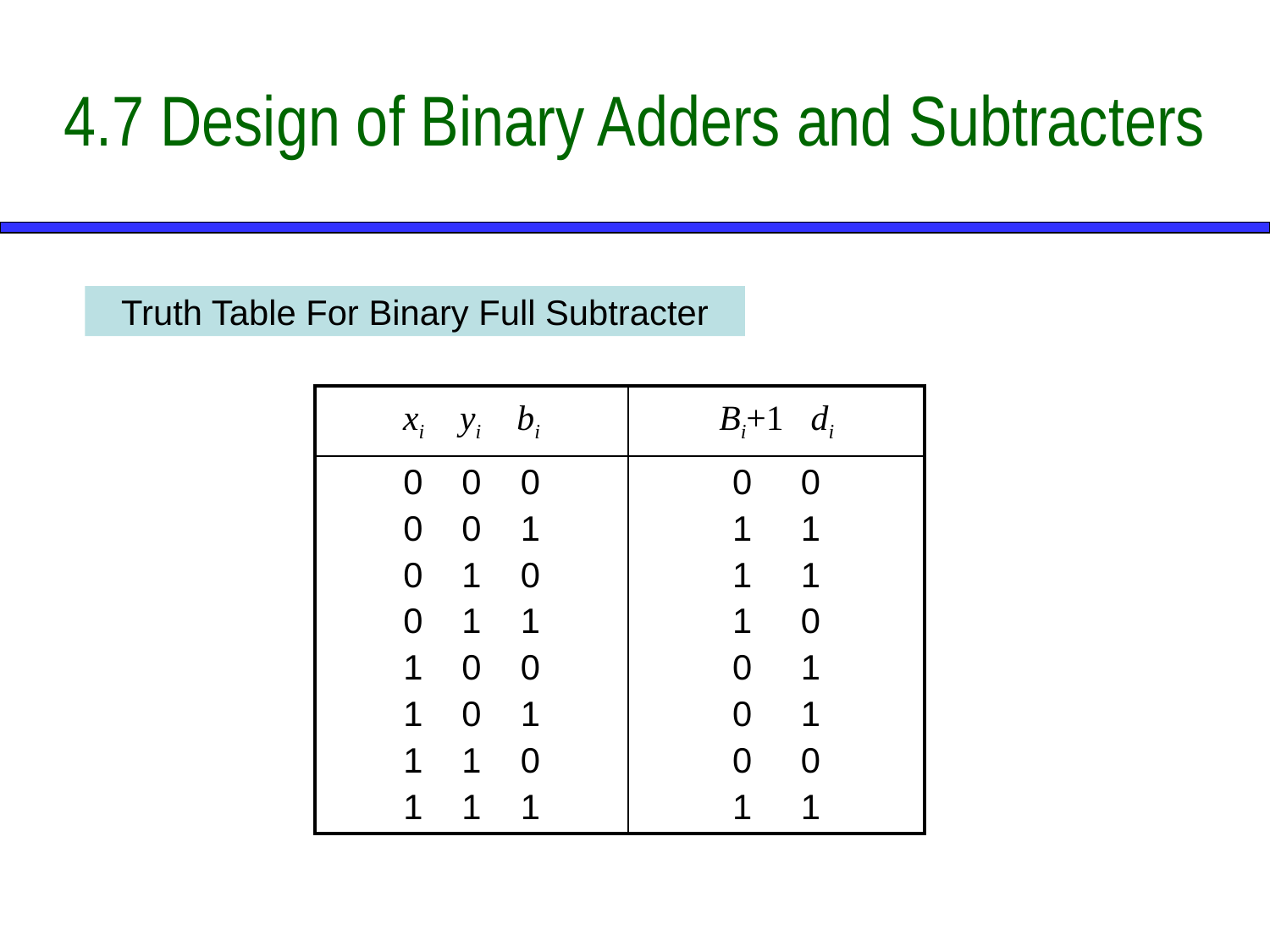

4.7 Design of Binary Adders and Subtracters
Truth Table For Binary Full Subtracter
| xi yi bi | Bi+1 di |
| --- | --- |
| 0 0 0 0 0 1 0 1 0 0 1 1 1 0 0 1 0 1 1 1 0 1 1 1 | 0 0 1 1 1 1 1 0 0 1 0 1 0 0 1 1 |